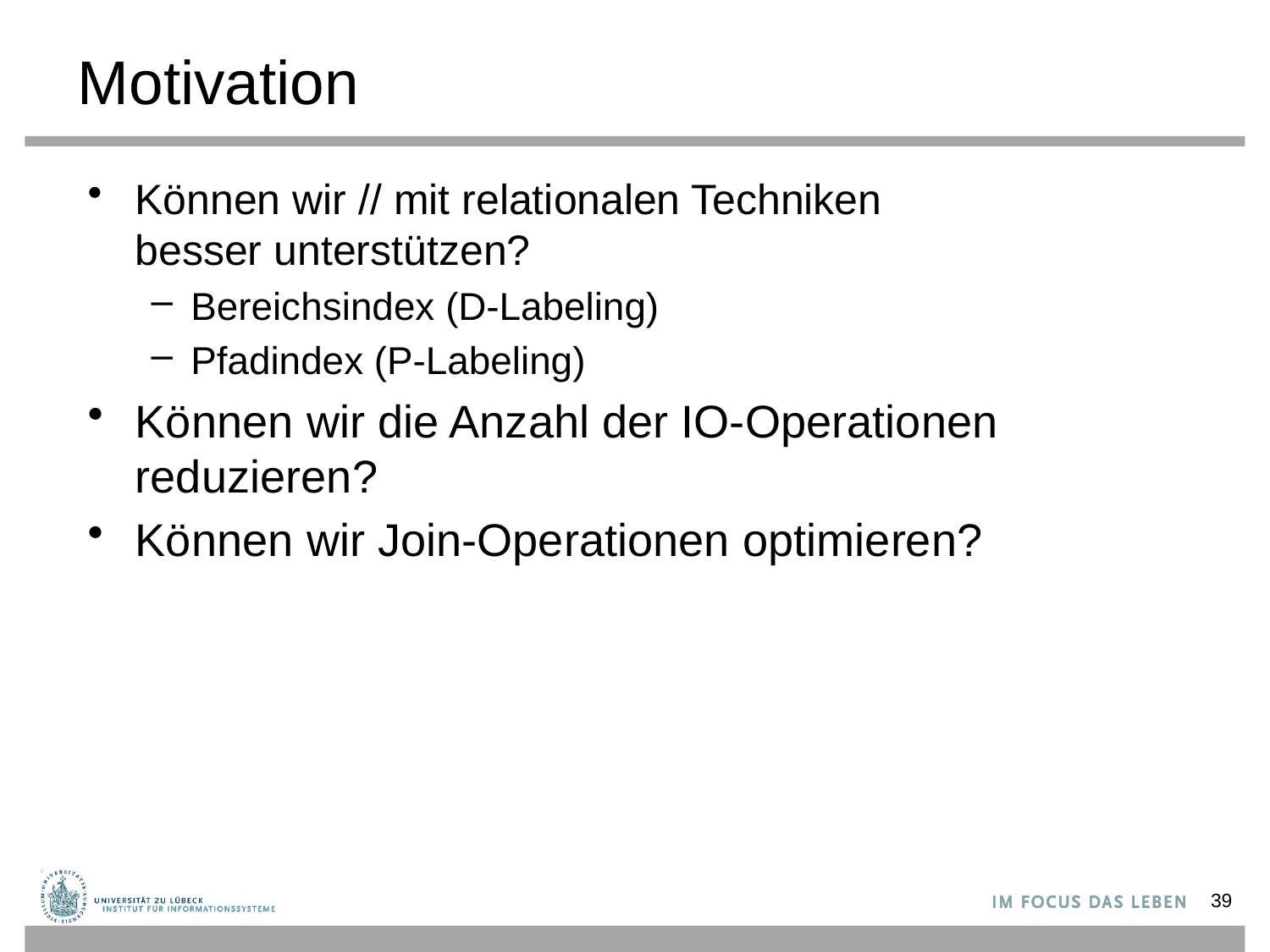

# Motivation
Können wir // mit relationalen Techniken
besser unterstützen?
Bereichsindex (D-Labeling)
Pfadindex (P-Labeling)
Können wir die Anzahl der IO-Operationen
reduzieren?
Können wir Join-Operationen optimieren?
39